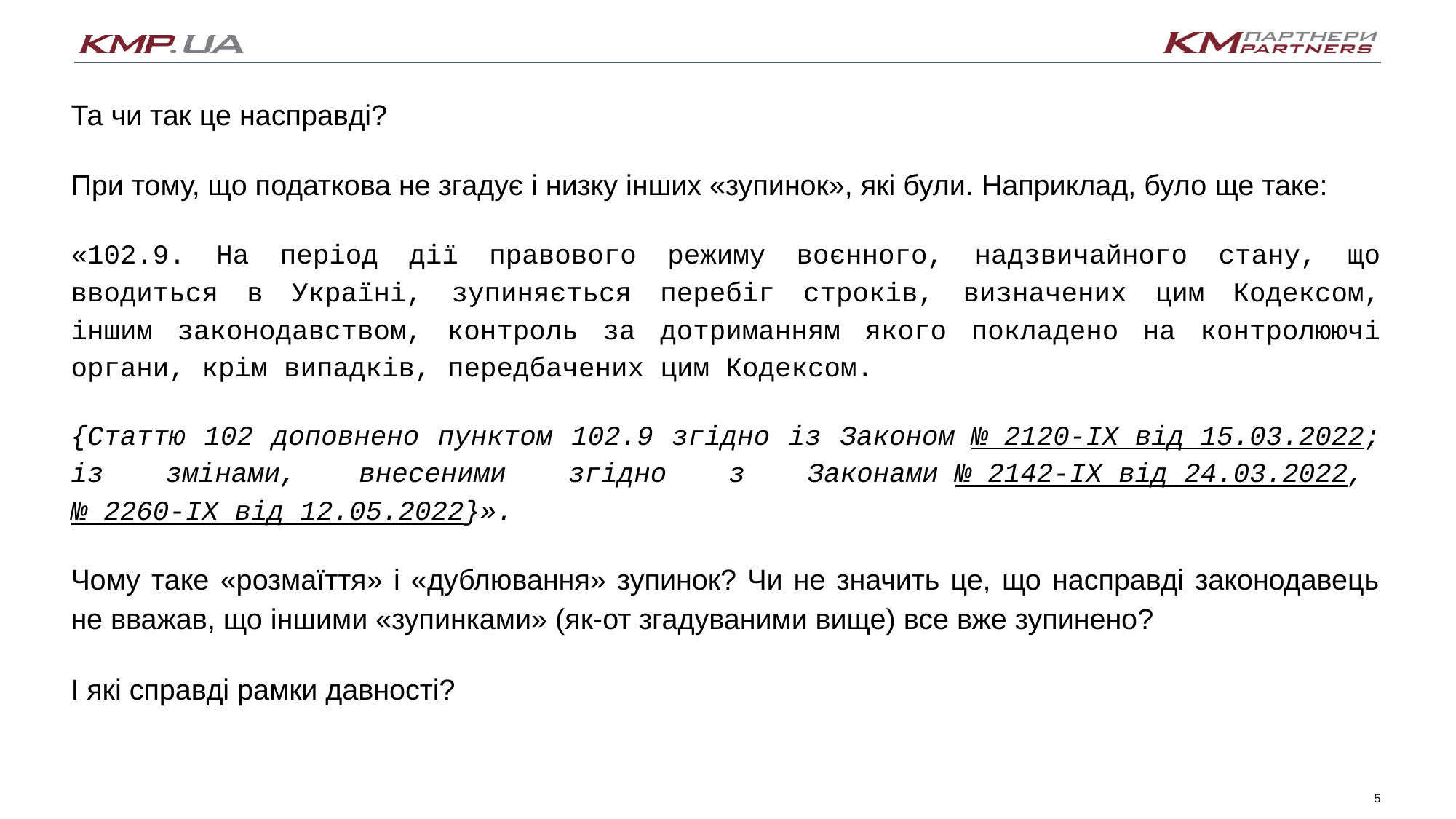

Та чи так це насправді?
При тому, що податкова не згадує і низку інших «зупинок», які були. Наприклад, було ще таке:
«102.9. На період дії правового режиму воєнного, надзвичайного стану, що вводиться в Україні, зупиняється перебіг строків, визначених цим Кодексом, іншим законодавством, контроль за дотриманням якого покладено на контролюючі органи, крім випадків, передбачених цим Кодексом.
{Статтю 102 доповнено пунктом 102.9 згідно із Законом № 2120-IX від 15.03.2022; із змінами, внесеними згідно з Законами № 2142-IX від 24.03.2022, № 2260-IX від 12.05.2022}».
Чому таке «розмаїття» і «дублювання» зупинок? Чи не значить це, що насправді законодавець не вважав, що іншими «зупинками» (як-от згадуваними вище) все вже зупинено?
І які справді рамки давності?

5